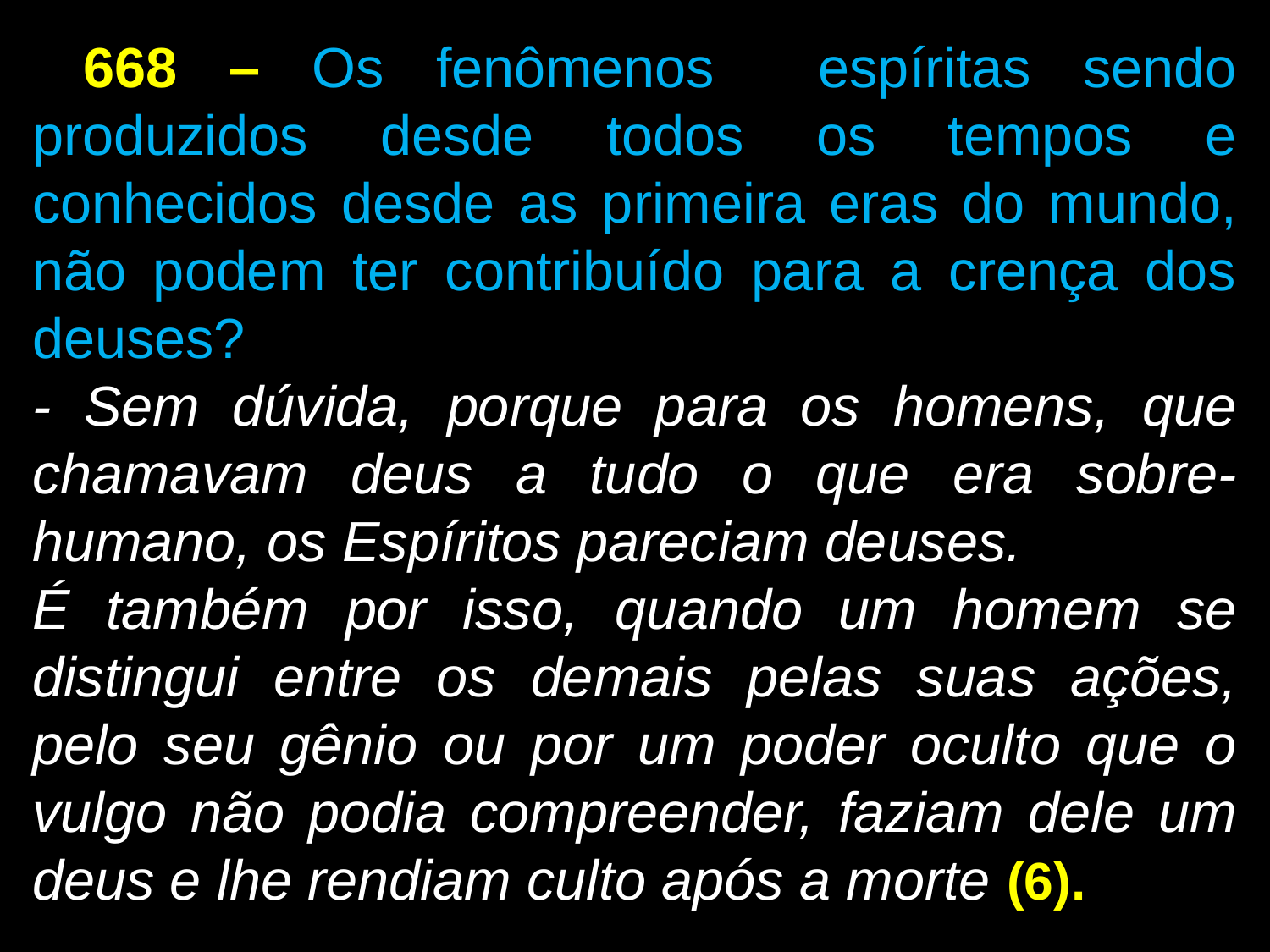

668 – Os fenômenos  espíritas sendo produzidos desde todos os tempos e conhecidos desde as primeira eras do mundo, não podem ter contribuído para a crença dos deuses?
- Sem dúvida, porque para os homens, que chamavam deus a tudo o que era sobre-humano, os Espíritos pareciam deuses.
É também por isso, quando um homem se distingui entre os demais pelas suas ações, pelo seu gênio ou por um poder oculto que o vulgo não podia compreender, faziam dele um deus e lhe rendiam culto após a morte (6).